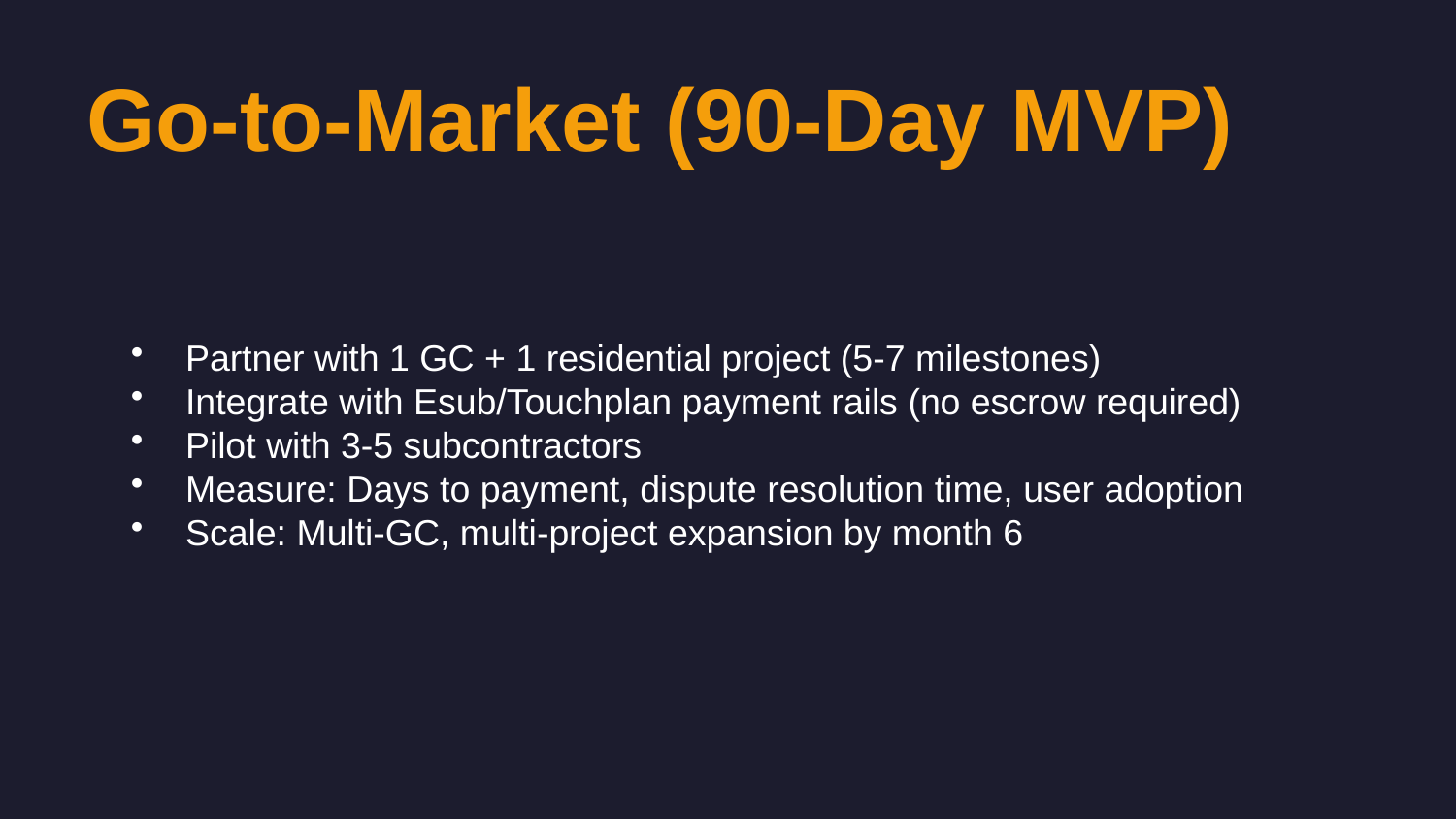

Go-to-Market (90-Day MVP)
Partner with 1 GC + 1 residential project (5-7 milestones)
Integrate with Esub/Touchplan payment rails (no escrow required)
Pilot with 3-5 subcontractors
Measure: Days to payment, dispute resolution time, user adoption
Scale: Multi-GC, multi-project expansion by month 6